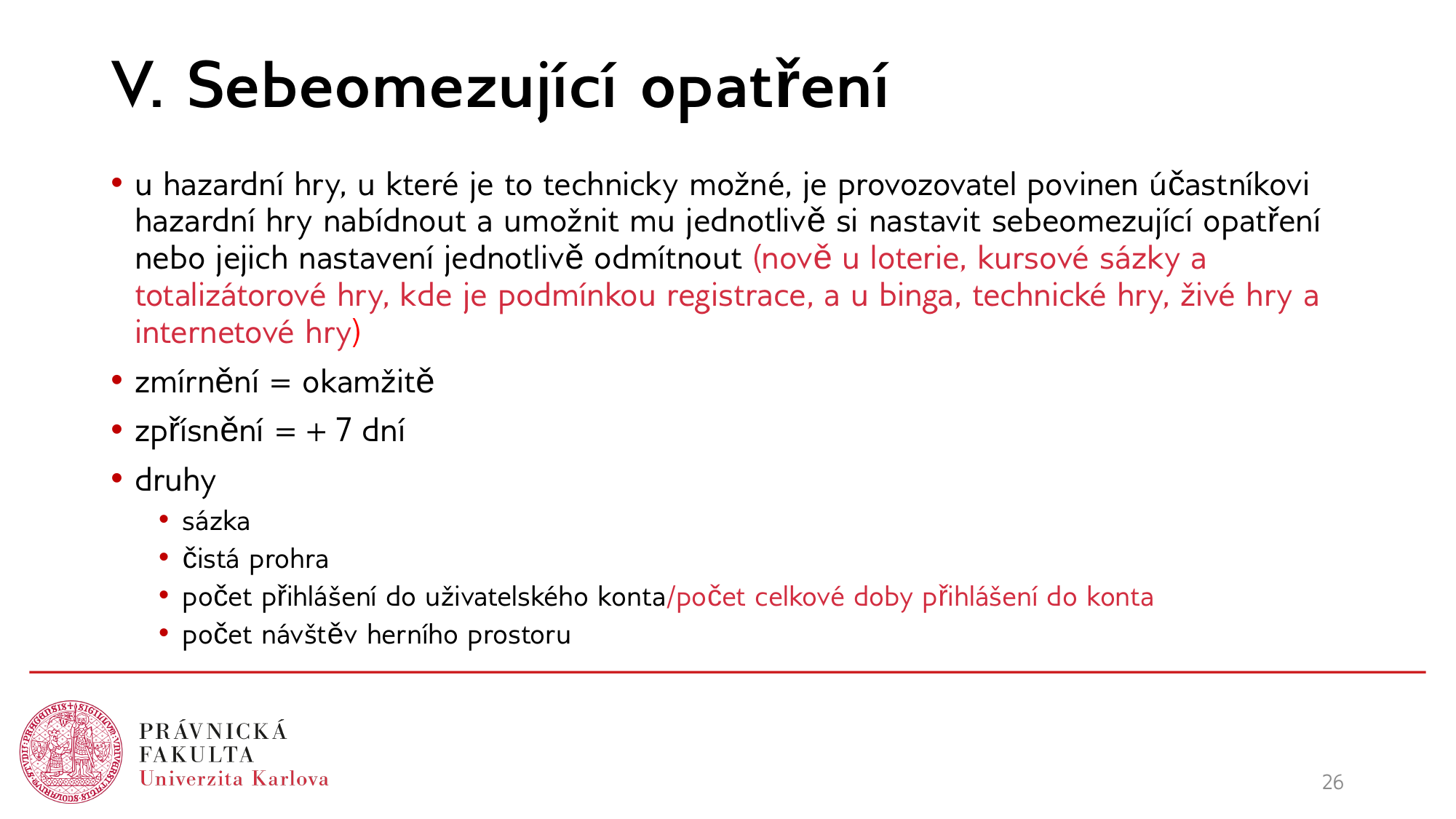

# V. Sebeomezující opatření
u hazardní hry, u které je to technicky možné, je provozovatel povinen účastníkovi hazardní hry nabídnout a umožnit mu jednotlivě si nastavit sebeomezující opatření nebo jejich nastavení jednotlivě odmítnout (nově u loterie, kursové sázky a totalizátorové hry, kde je podmínkou registrace, a u binga, technické hry, živé hry a internetové hry)
zmírnění = okamžitě
zpřísnění = + 7 dní
druhy
sázka
čistá prohra
počet přihlášení do uživatelského konta/počet celkové doby přihlášení do konta
počet návštěv herního prostoru

26